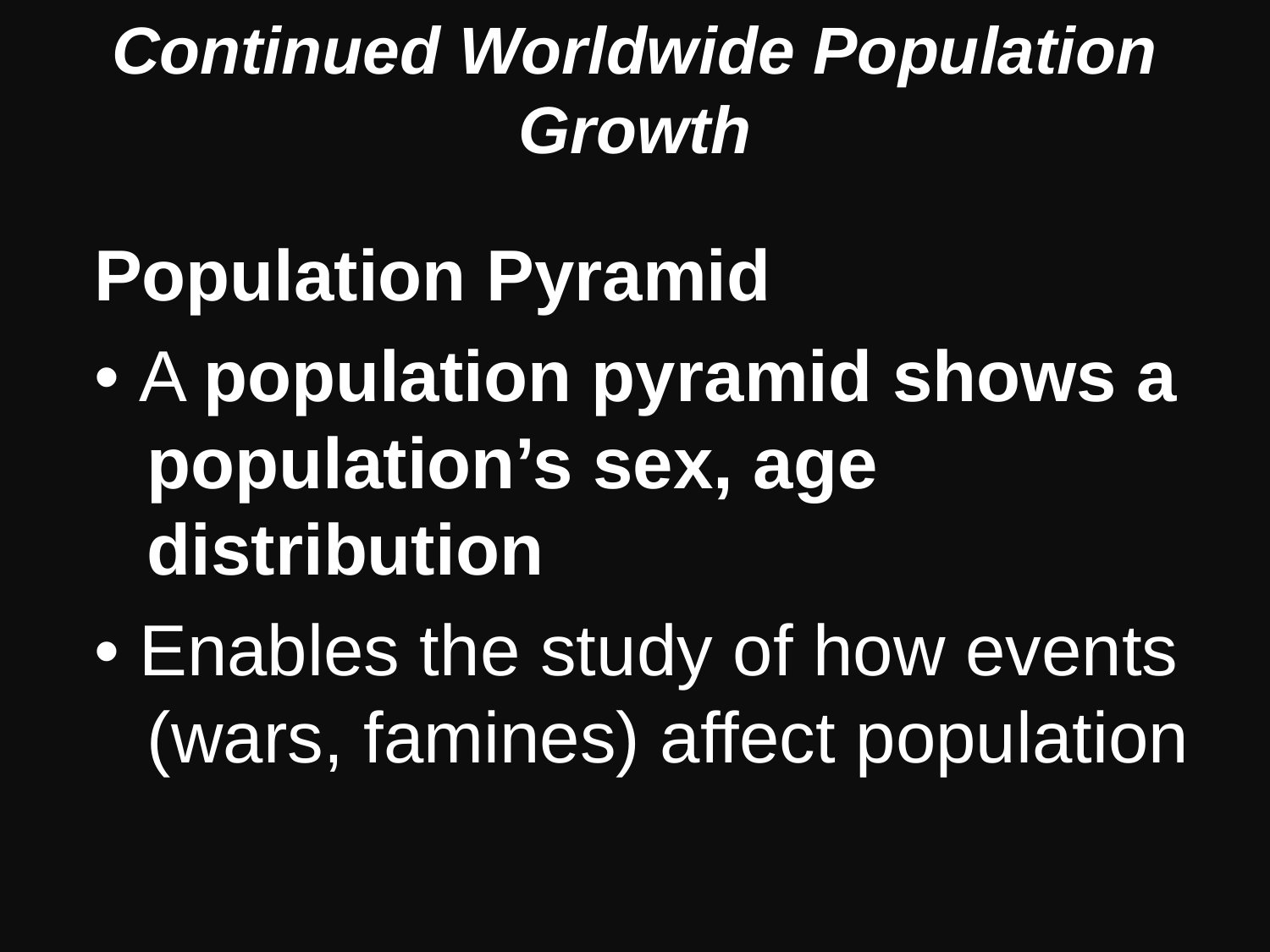

# Continued Worldwide Population Growth
Population Pyramid
• A population pyramid shows a population’s sex, age distribution
• Enables the study of how events (wars, famines) affect population